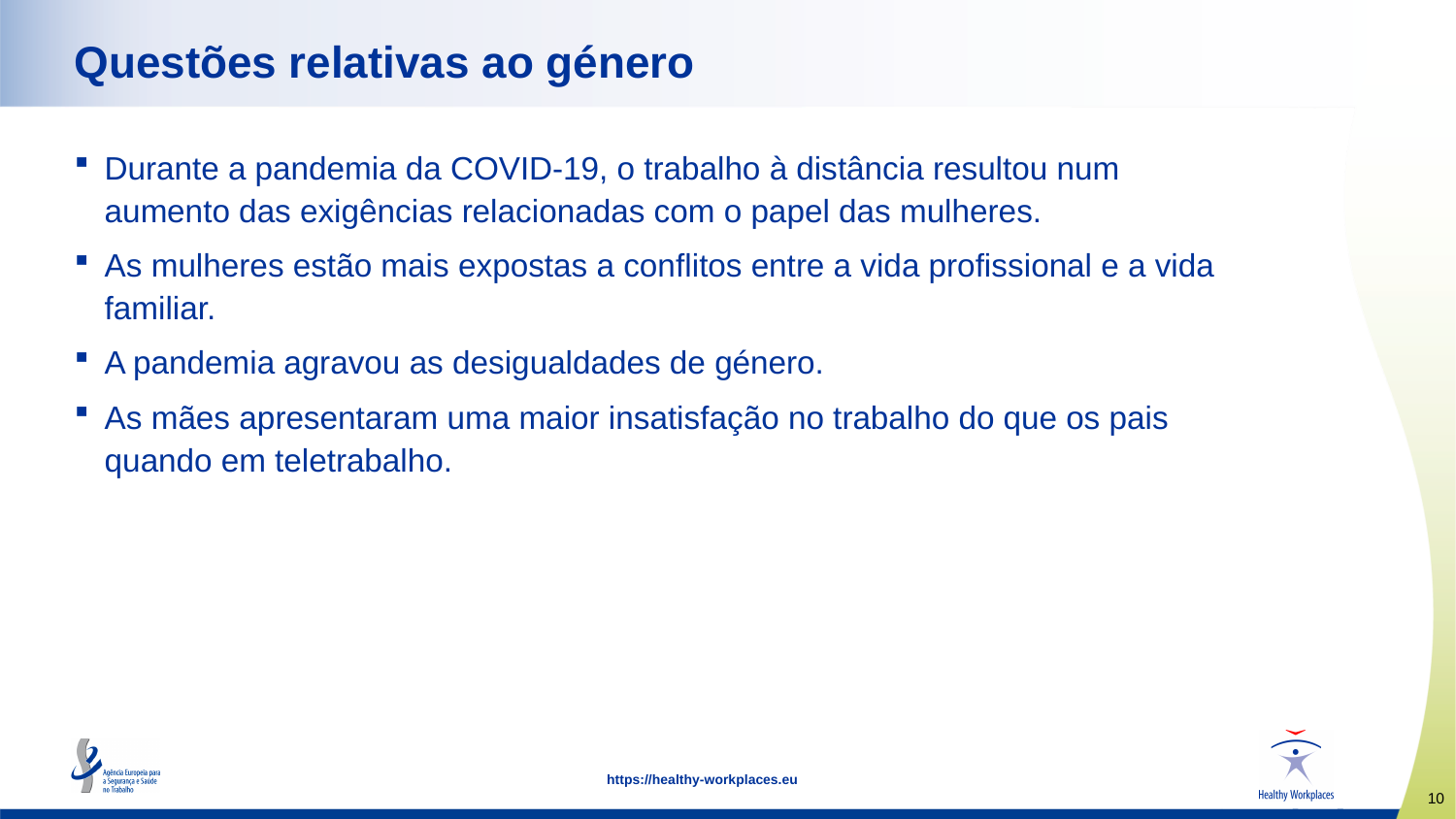

# Questões relativas ao género
Durante a pandemia da COVID-19, o trabalho à distância resultou num aumento das exigências relacionadas com o papel das mulheres.
As mulheres estão mais expostas a conflitos entre a vida profissional e a vida familiar.
A pandemia agravou as desigualdades de género.
As mães apresentaram uma maior insatisfação no trabalho do que os pais quando em teletrabalho.